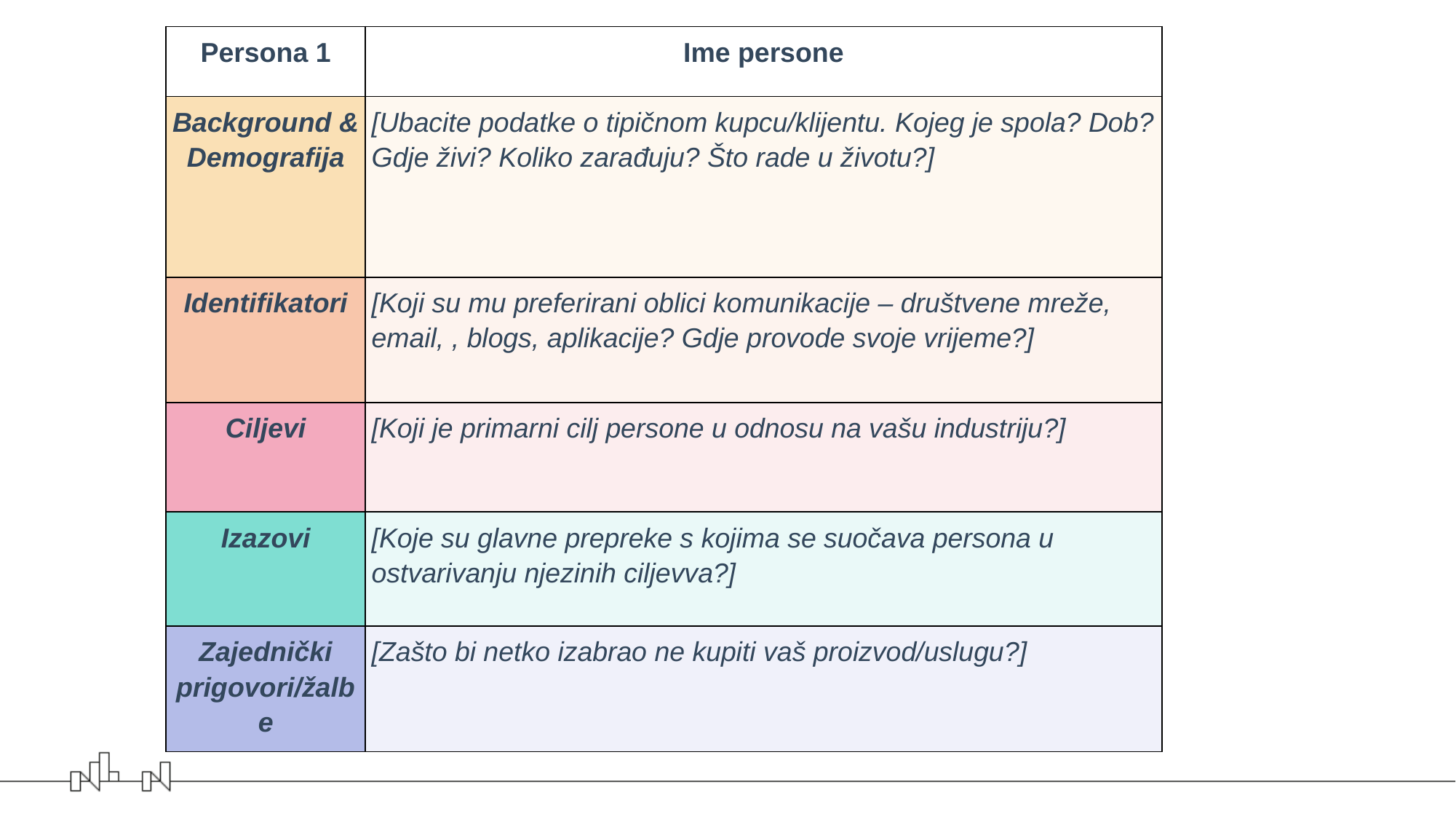

| Persona 1 | Ime persone |
| --- | --- |
| Background & Demografija | [Ubacite podatke o tipičnom kupcu/klijentu. Kojeg je spola? Dob? Gdje živi? Koliko zarađuju? Što rade u životu?] |
| Identifikatori | [Koji su mu preferirani oblici komunikacije – društvene mreže, email, , blogs, aplikacije? Gdje provode svoje vrijeme?] |
| Ciljevi | [Koji je primarni cilj persone u odnosu na vašu industriju?] |
| Izazovi | [Koje su glavne prepreke s kojima se suočava persona u ostvarivanju njezinih ciljevva?] |
| Zajednički prigovori/žalbe | [Zašto bi netko izabrao ne kupiti vaš proizvod/uslugu?] |